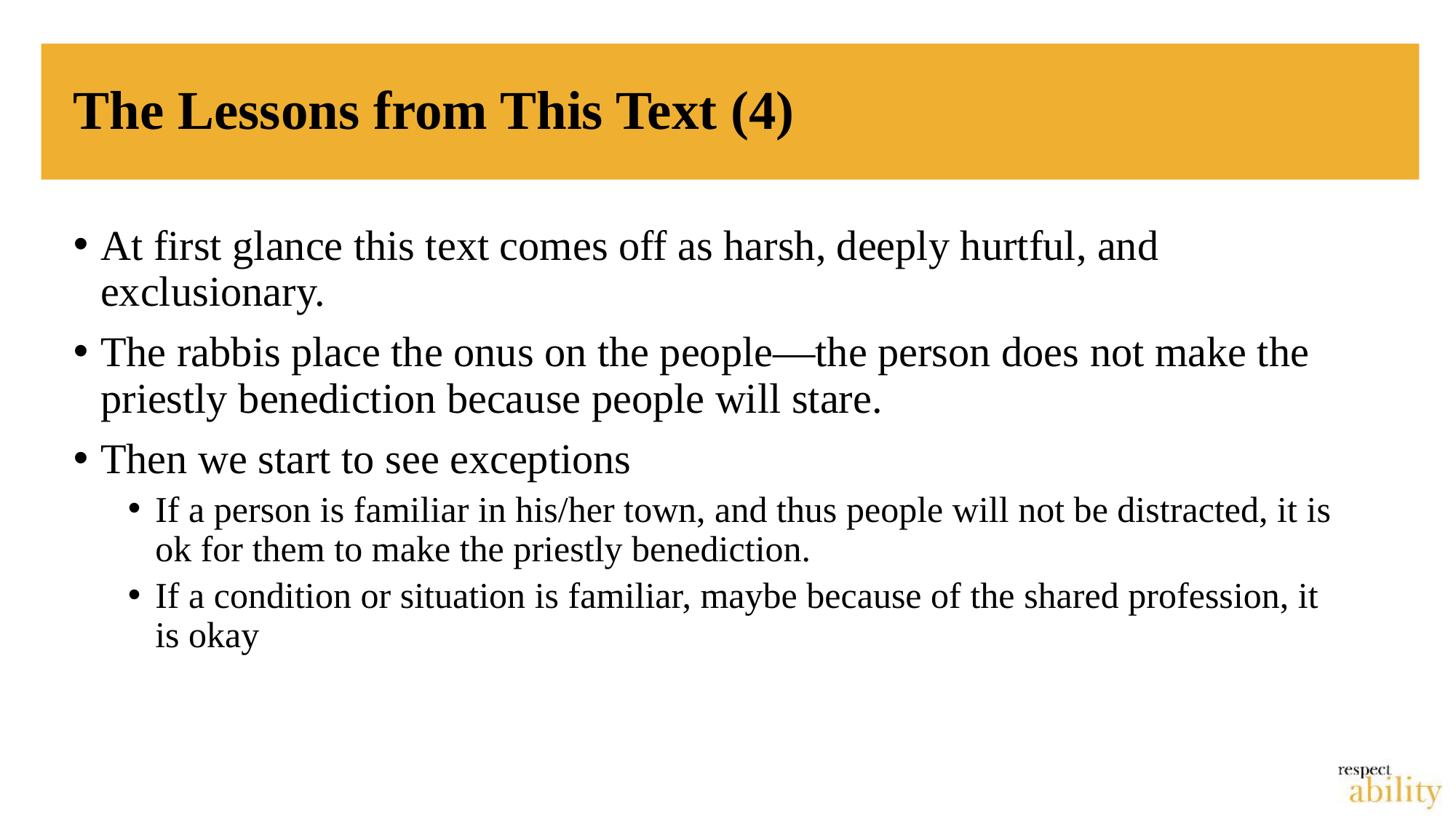

# The Lessons from This Text (4)
At first glance this text comes off as harsh, deeply hurtful, and exclusionary.
The rabbis place the onus on the people—the person does not make the priestly benediction because people will stare.
Then we start to see exceptions
If a person is familiar in his/her town, and thus people will not be distracted, it is ok for them to make the priestly benediction.
If a condition or situation is familiar, maybe because of the shared profession, it is okay